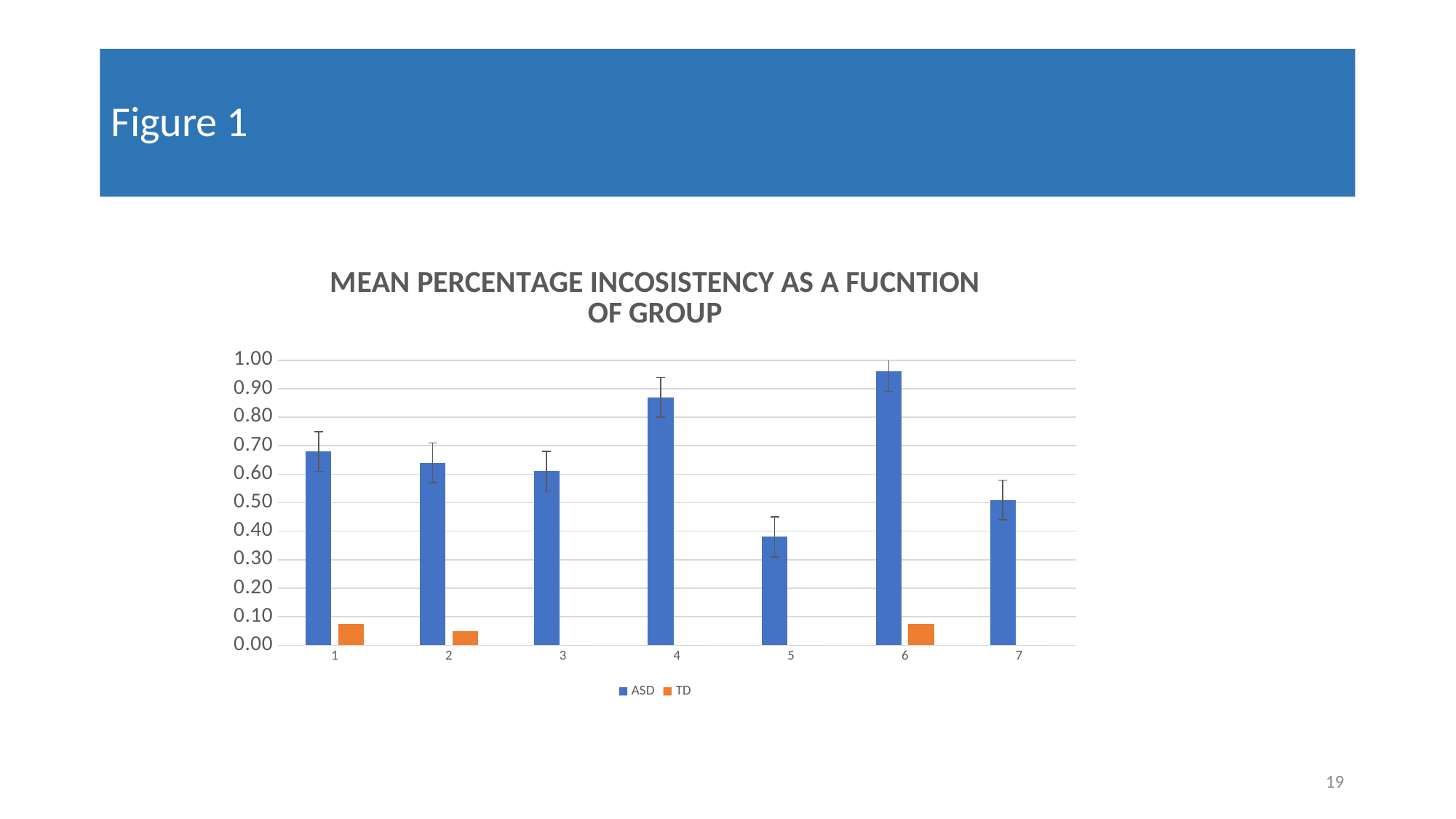

# Figure 1

### Chart: MEAN PERCENTAGE INCOSISTENCY AS A FUCNTION OF GROUP

| Category | ASD | TD |
|---|---|---|
19